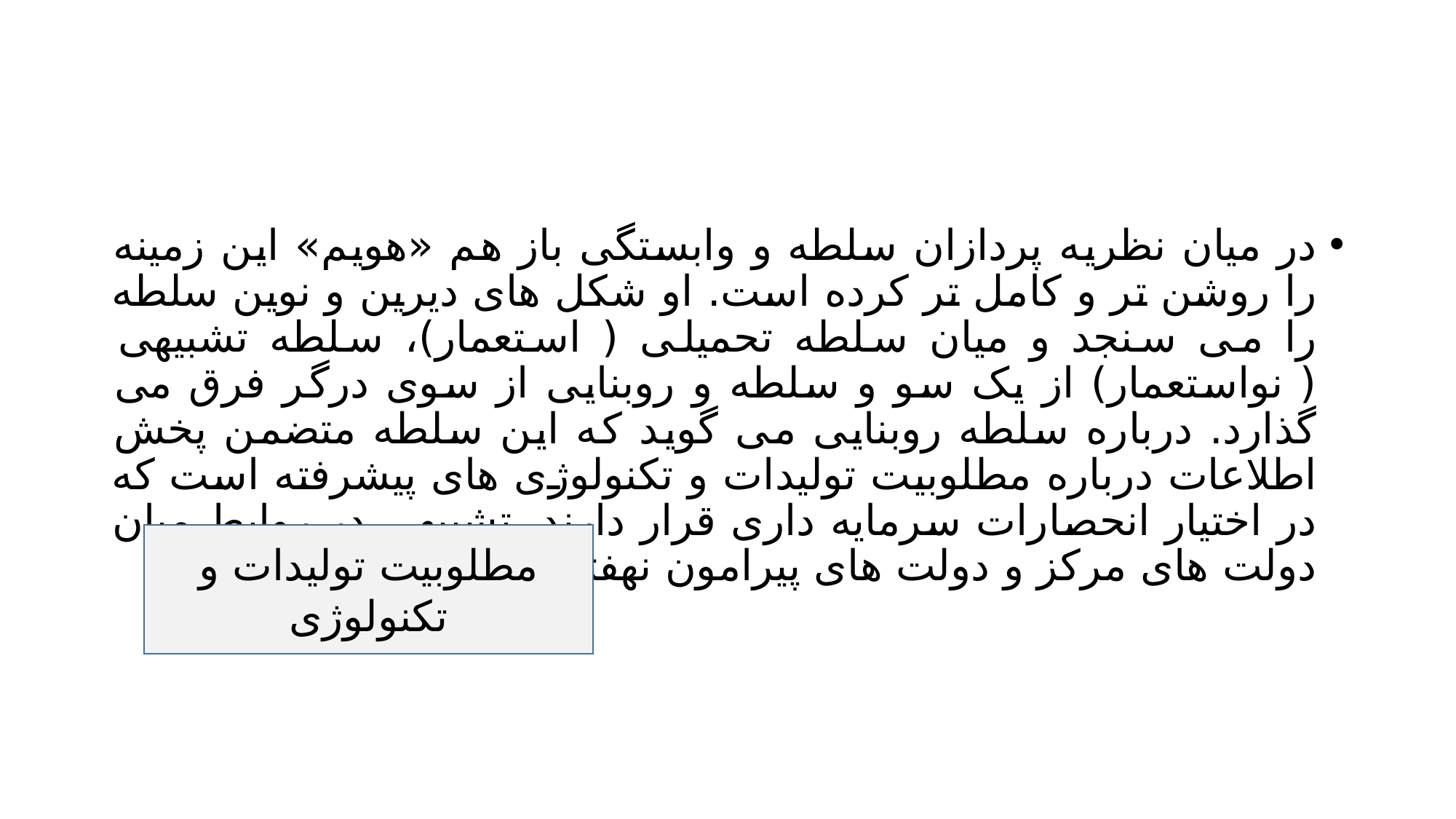

#
در میان نظریه پردازان سلطه و وابستگی باز هم «هویم» این زمینه را روشن تر و کامل تر کرده است. او شکل های دیرین و نوین سلطه را می سنجد و میان سلطه تحمیلی ( استعمار)، سلطه تشبیهی ( نواستعمار) از یک سو و سلطه و روبنایی از سوی درگر فرق می گذارد. درباره سلطه روبنایی می گوید که این سلطه متضمن پخش اطلاعات درباره مطلوبیت تولیدات و تکنولوژی های پیشرفته است که در اختیار انحصارات سرمایه داری قرار دارند. تشبیهی در روابط میان دولت های مرکز و دولت های پیرامون نهفته است
مطلوبیت تولیدات و تکنولوژی